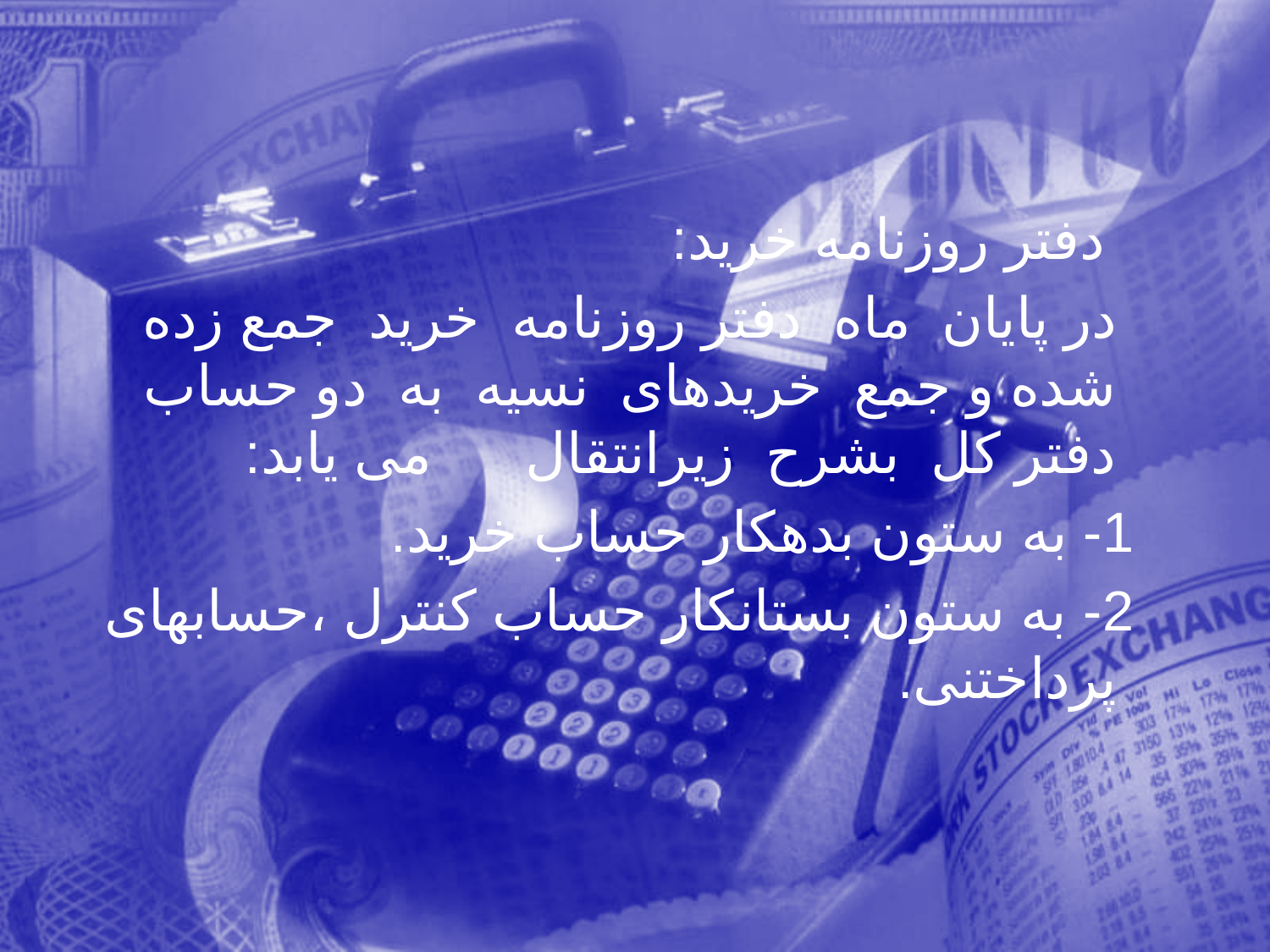

دفتر روزنامه خريد:
   در پايان  ماه  دفتر روزنامه  خريد  جمع زده  شده و جمع  خريدهای  نسيه  به  دو حساب  دفتر كل  بشرح  زيرانتقال      می يابد:
  1- به ستون بدهكار حساب خريد.
  2- به ستون بستانكار حساب كنترل ،حسابهای پرداختنی.

16